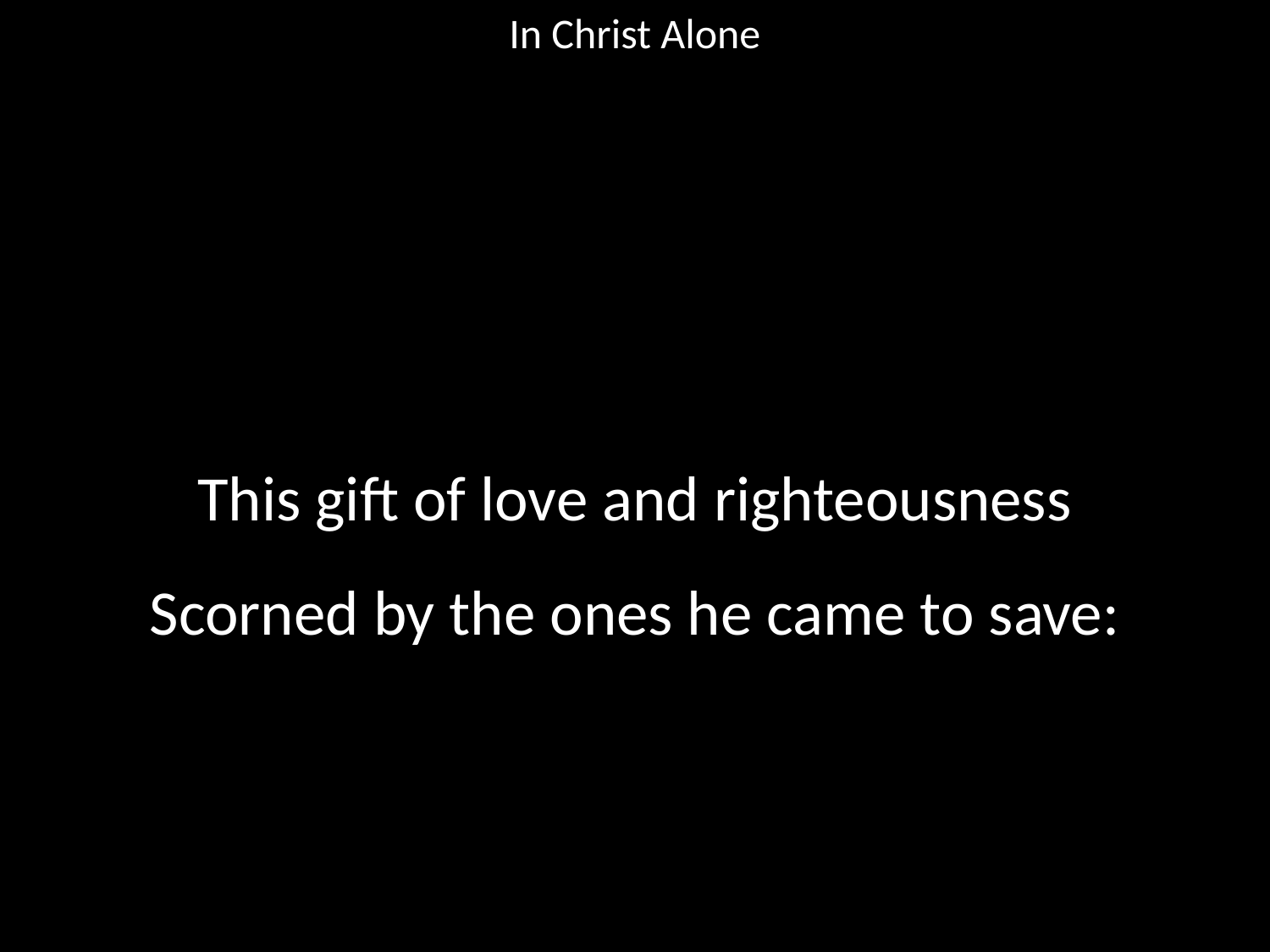

In Christ Alone
#
This gift of love and righteousness
Scorned by the ones he came to save: